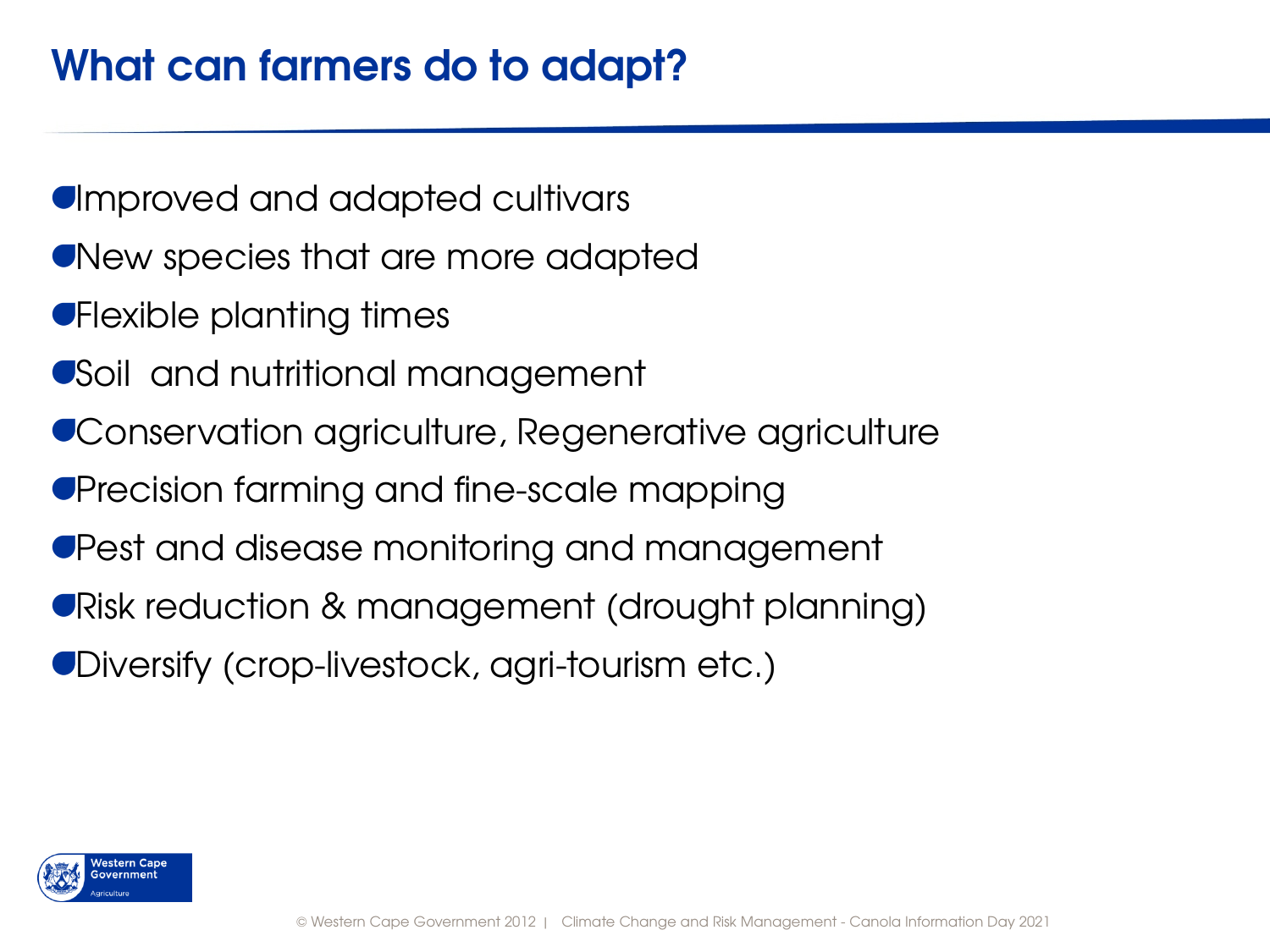

# What can farmers do to adapt?
Improved and adapted cultivars
New species that are more adapted
Flexible planting times
Soil  and nutritional management
Conservation agriculture, Regenerative agriculture
Precision farming and fine-scale mapping
Pest and disease monitoring and management
Risk reduction & management (drought planning)
Diversify (crop-livestock, agri-tourism etc.)
Climate Change and Risk Management - Canola Information Day 2021